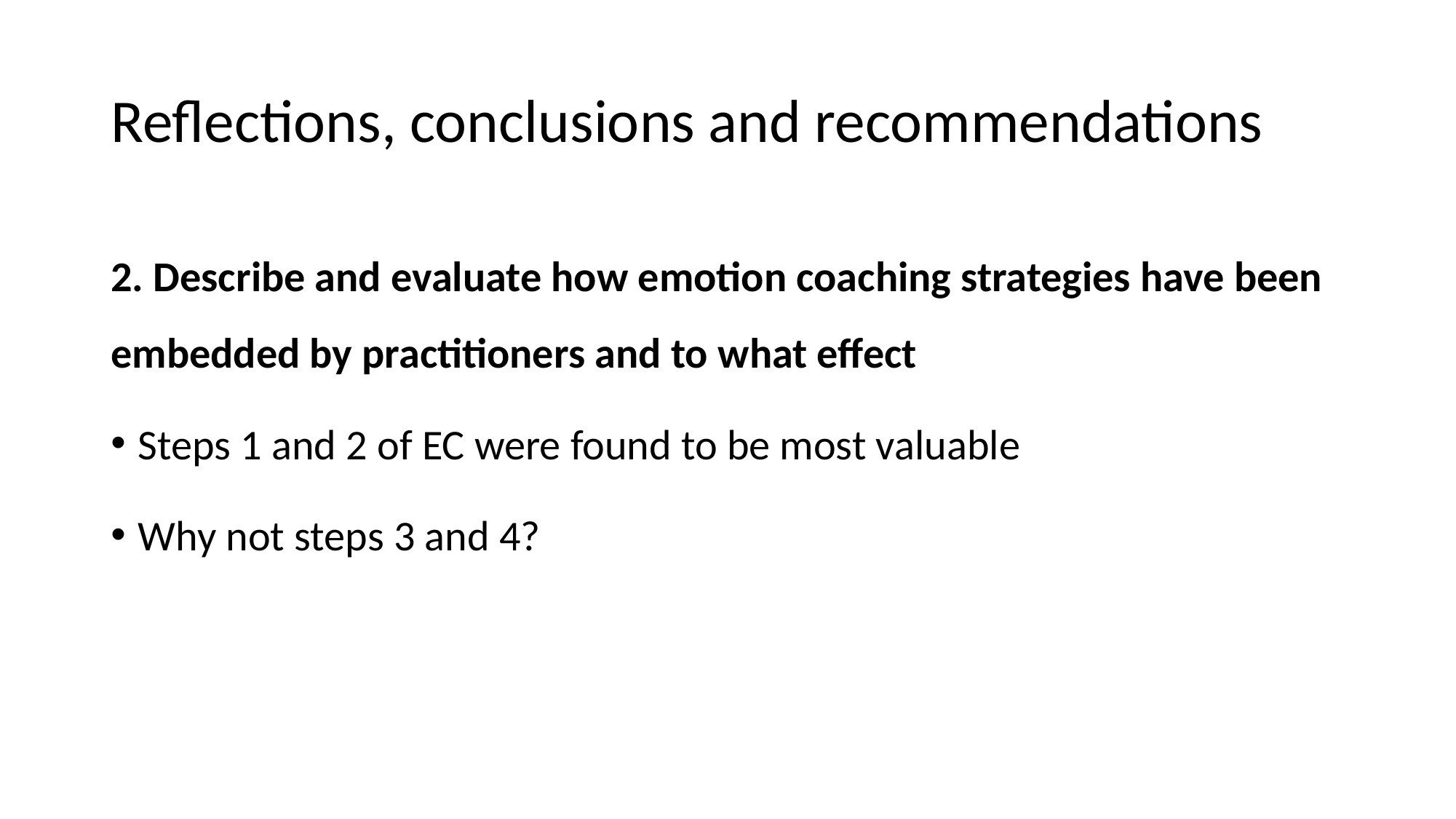

# Reflections, conclusions and recommendations
2. Describe and evaluate how emotion coaching strategies have been embedded by practitioners and to what effect
Steps 1 and 2 of EC were found to be most valuable
Why not steps 3 and 4?